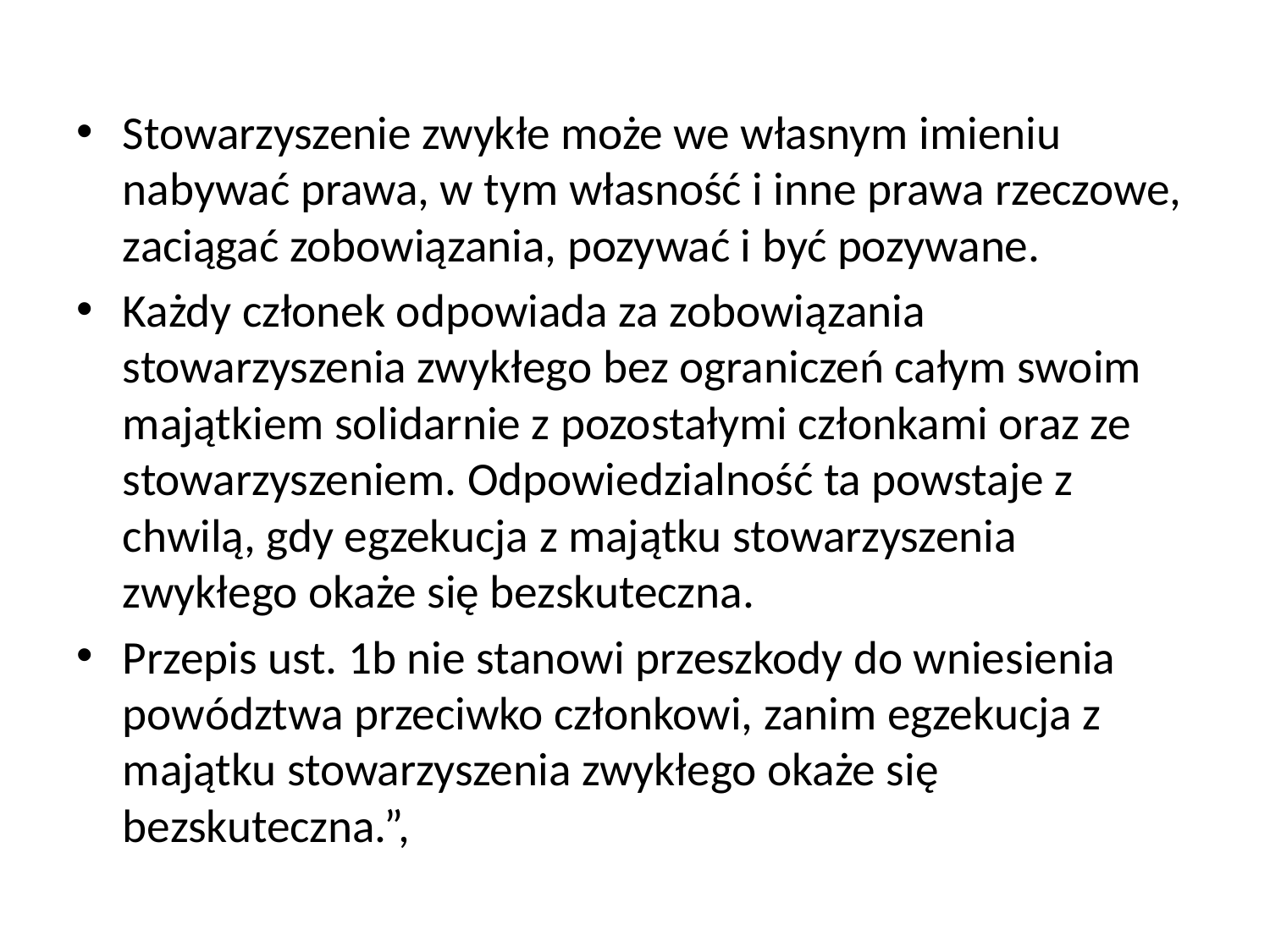

Stowarzyszenie zwykłe może we własnym imieniu nabywać prawa, w tym własność i inne prawa rzeczowe, zaciągać zobowiązania, pozywać i być pozywane.
Każdy członek odpowiada za zobowiązania stowarzyszenia zwykłego bez ograniczeń całym swoim majątkiem solidarnie z pozostałymi członkami oraz ze stowarzyszeniem. Odpowiedzialność ta powstaje z chwilą, gdy egzekucja z majątku stowarzyszenia zwykłego okaże się bezskuteczna.
Przepis ust. 1b nie stanowi przeszkody do wniesienia powództwa przeciwko członkowi, zanim egzekucja z majątku stowarzyszenia zwykłego okaże się bezskuteczna.”,